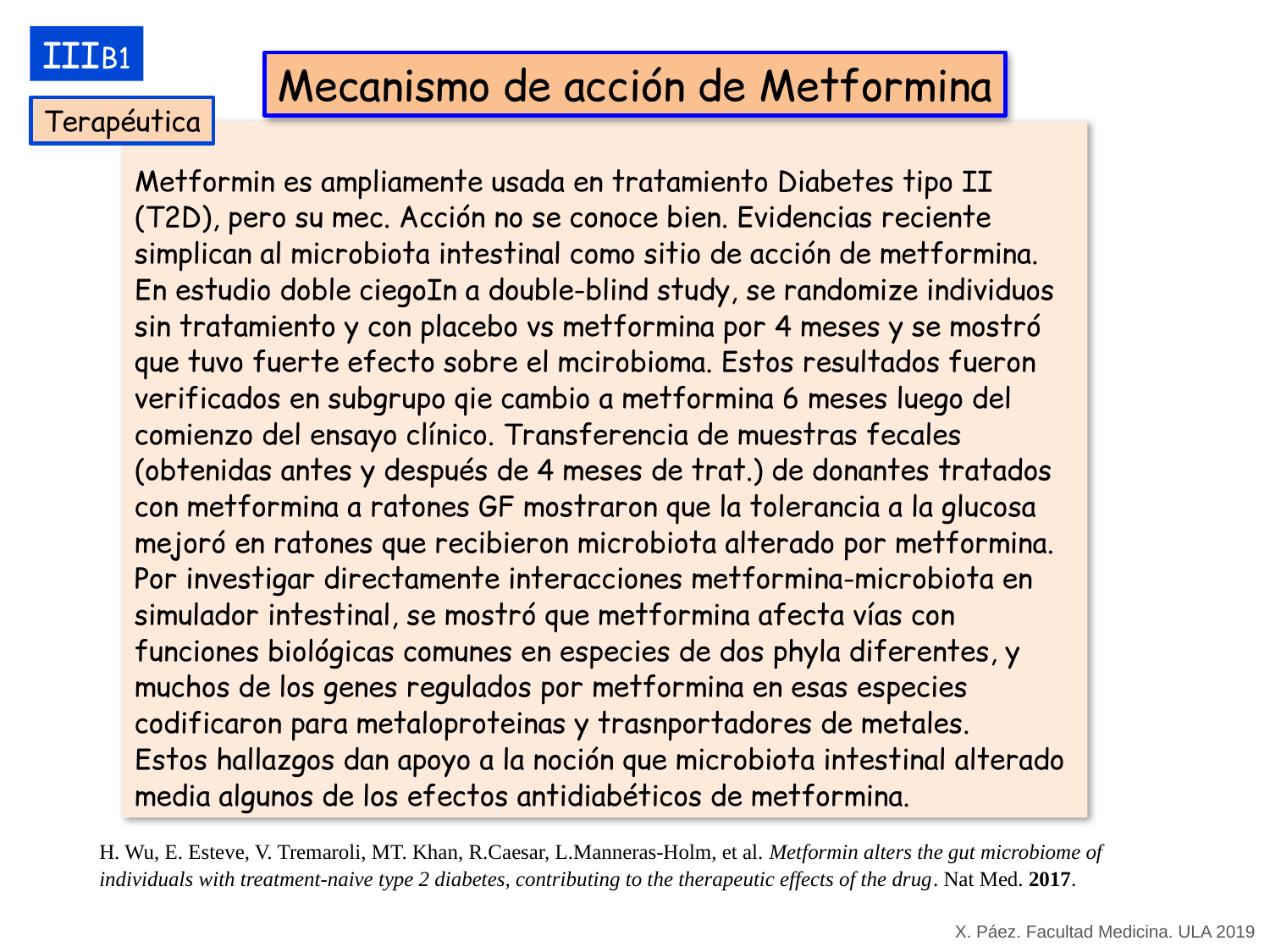

IIIB1
Mecanismo de acción de Metformina
Terapéutica

Metformin es ampliamente usada en tratamiento Diabetes tipo II (T2D), pero su mec. Acción no se conoce bien. Evidencias reciente simplican al microbiota intestinal como sitio de acción de metformina. En estudio doble ciegoIn a double-blind study, se randomize individuos sin tratamiento y con placebo vs metformina por 4 meses y se mostró que tuvo fuerte efecto sobre el mcirobioma. Estos resultados fueron verificados en subgrupo qie cambio a metformina 6 meses luego del comienzo del ensayo clínico. Transferencia de muestras fecales (obtenidas antes y después de 4 meses de trat.) de donantes tratados con metformina a ratones GF mostraron que la tolerancia a la glucosa mejoró en ratones que recibieron microbiota alterado por metformina. Por investigar directamente interacciones metformina-microbiota en simulador intestinal, se mostró que metformina afecta vías con funciones biológicas comunes en especies de dos phyla diferentes, y muchos de los genes regulados por metformina en esas especies codificaron para metaloproteinas y trasnportadores de metales.
Estos hallazgos dan apoyo a la noción que microbiota intestinal alterado media algunos de los efectos antidiabéticos de metformina.
H. Wu, E. Esteve, V. Tremaroli, MT. Khan, R.Caesar, L.Manneras-Holm, et al. Metformin alters the gut microbiome of individuals with treatment-naive type 2 diabetes, contributing to the therapeutic effects of the drug. Nat Med. 2017.
X. Páez. Facultad Medicina. ULA 2019